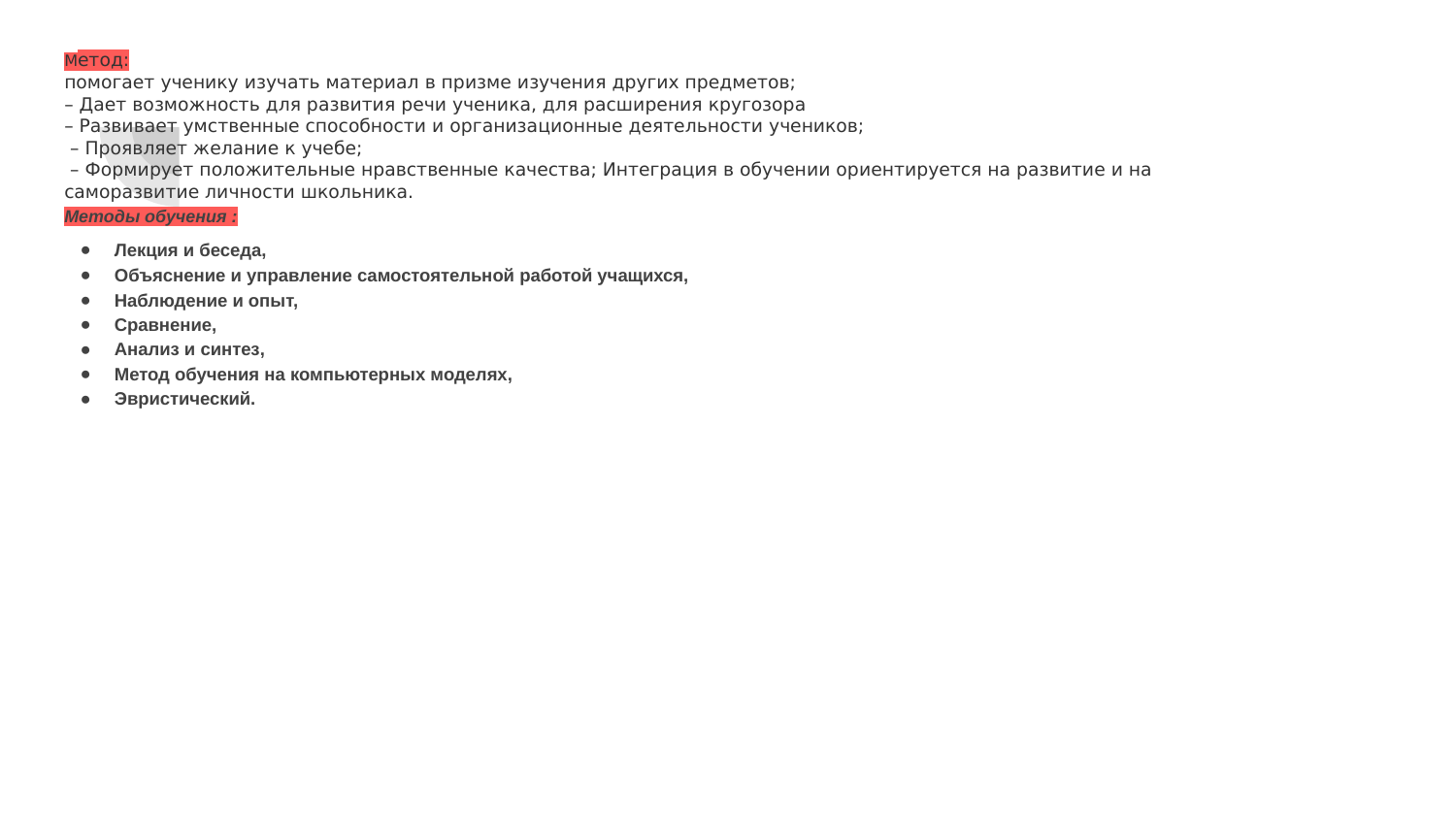

# Метод:
помогает ученику изучать материал в призме изучения других предметов;
– Дает возможность для развития речи ученика, для расширения кругозора
– Развивает умственные способности и организационные деятельности учеников;
 – Проявляет желание к учебе;
 – Формирует положительные нравственные качества; Интеграция в обучении ориентируется на развитие и на саморазвитие личности школьника.
Методы обучения :
Лекция и беседа,
Объяснение и управление самостоятельной работой учащихся,
Наблюдение и опыт,
Сравнение,
Анализ и синтез,
Метод обучения на компьютерных моделях,
Эвристический.